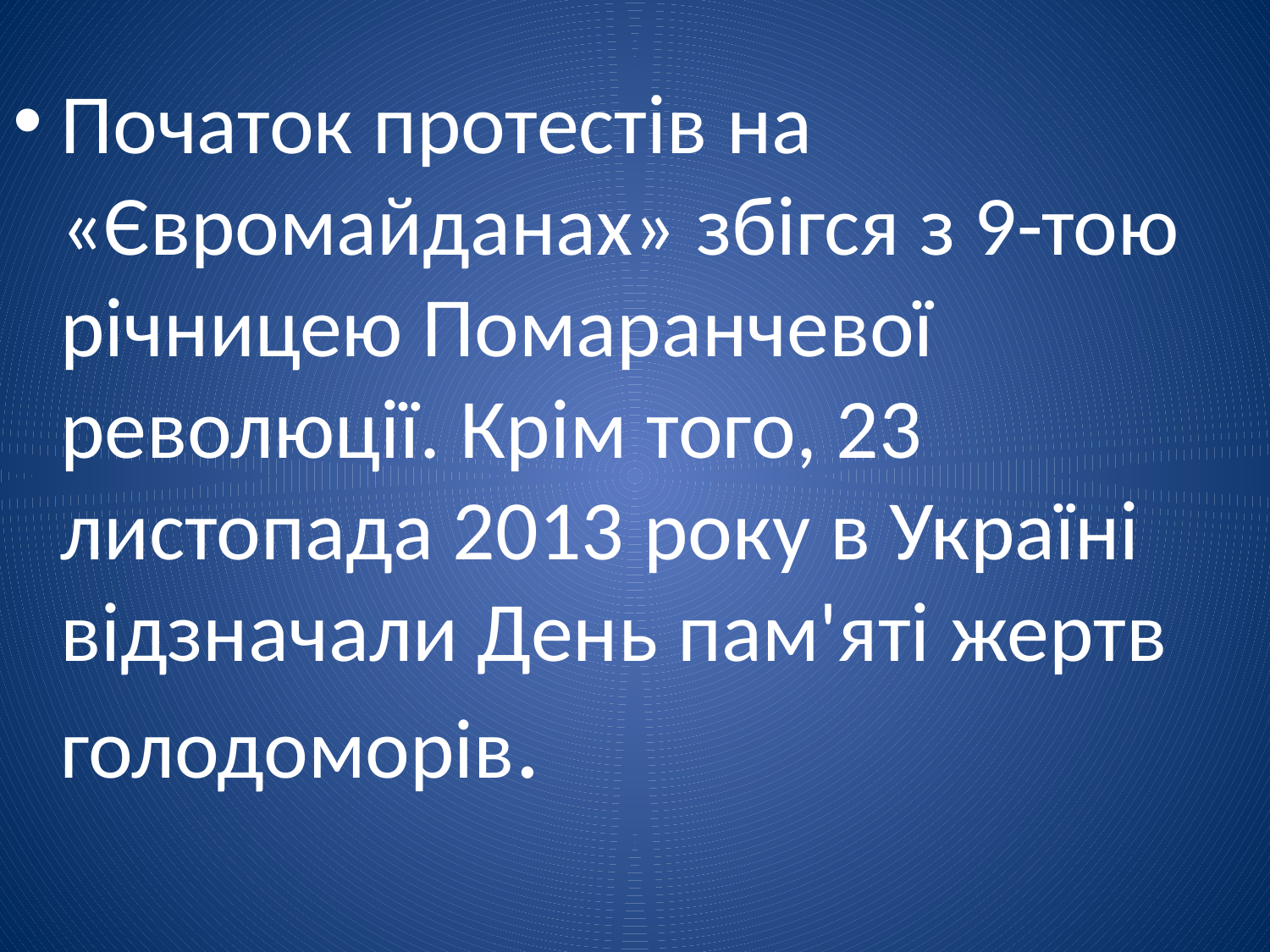

Початок протестів на «Євромайданах» збігся з 9-тою річницею Помаранчевої революції. Крім того, 23 листопада 2013 року в Україні відзначали День пам'яті жертв голодоморів.